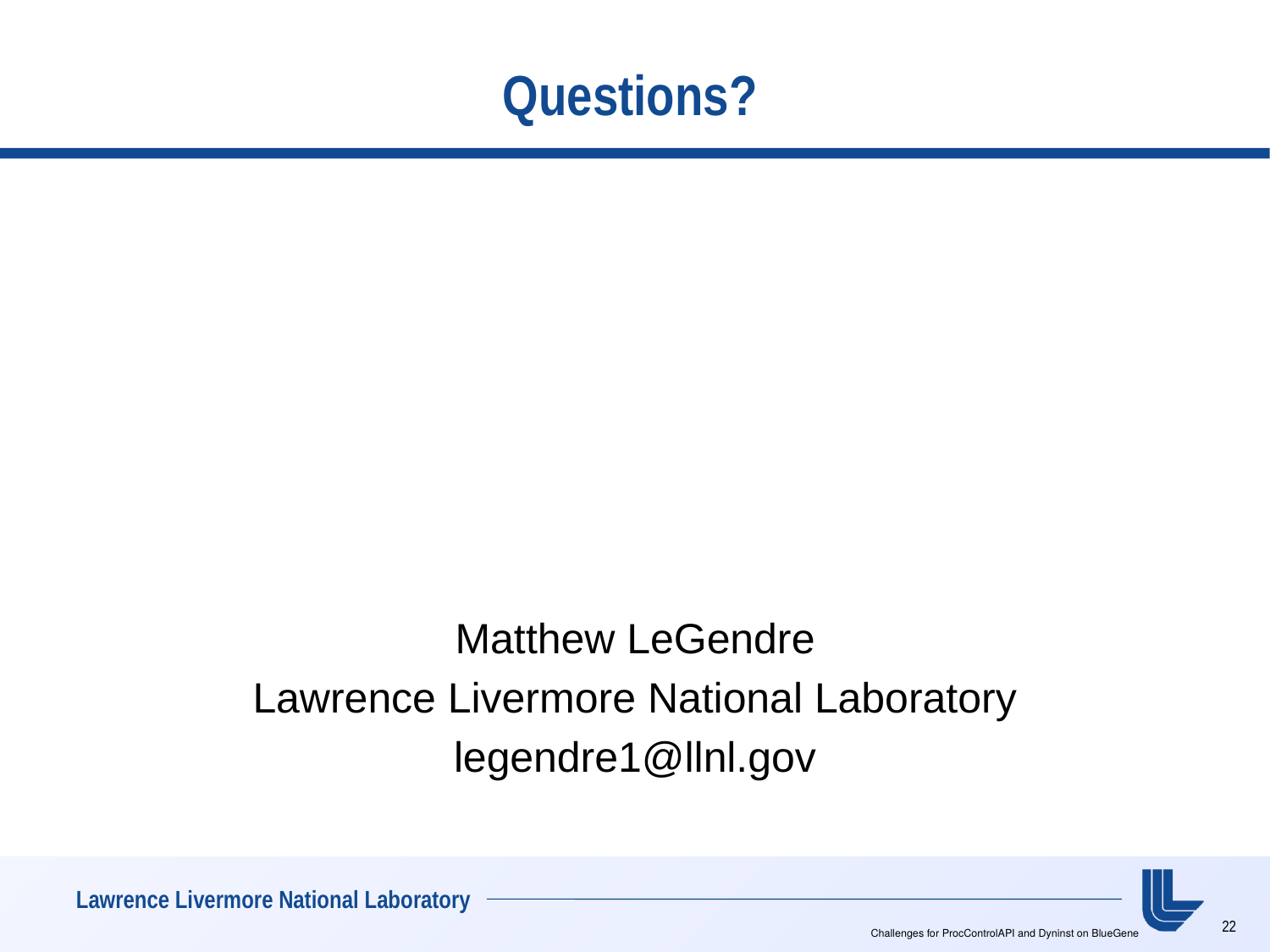

# Questions?

Matthew LeGendre
Lawrence Livermore National Laboratory
legendre1@llnl.gov